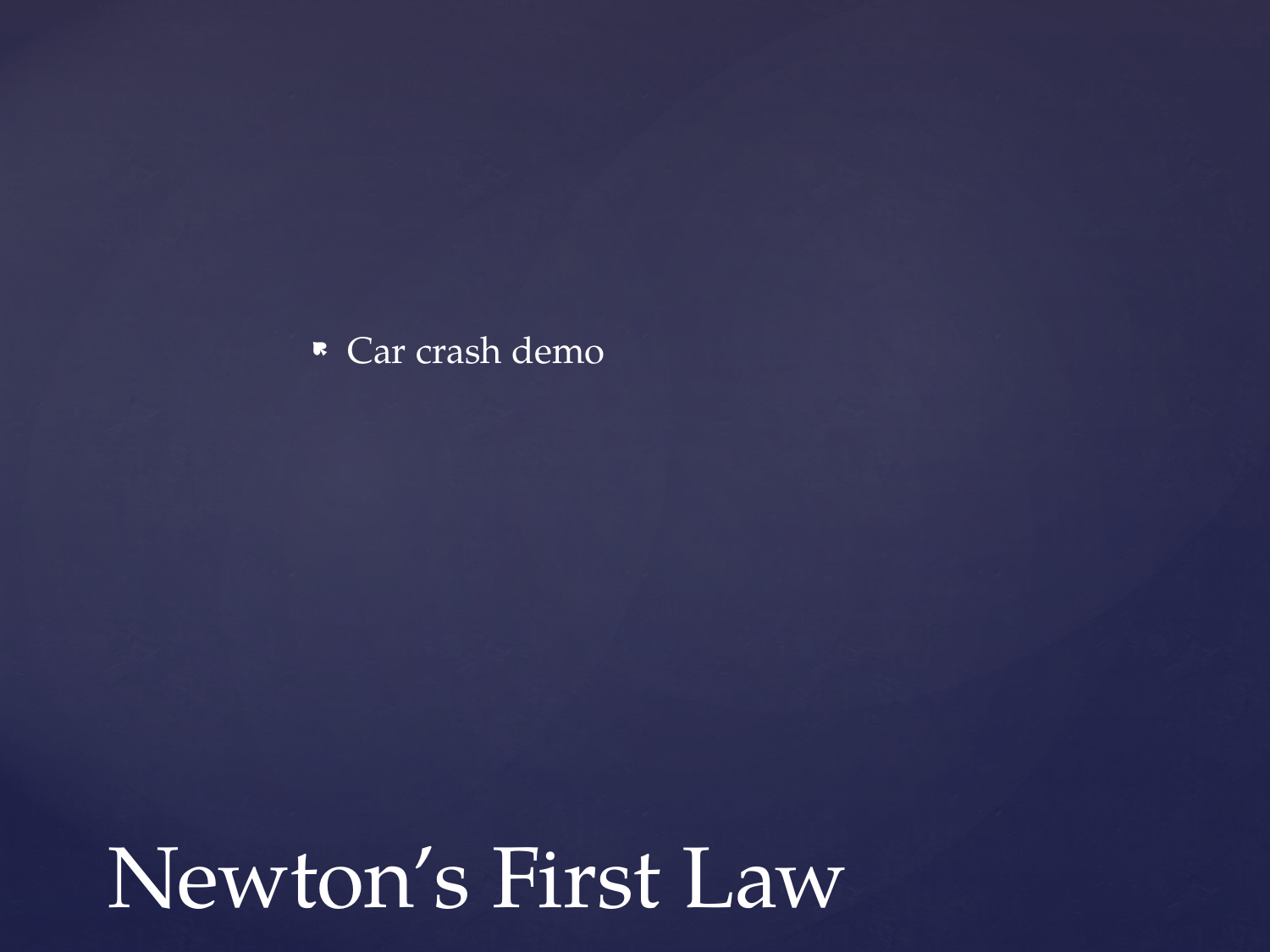

Car crash demo
# Newton’s First Law